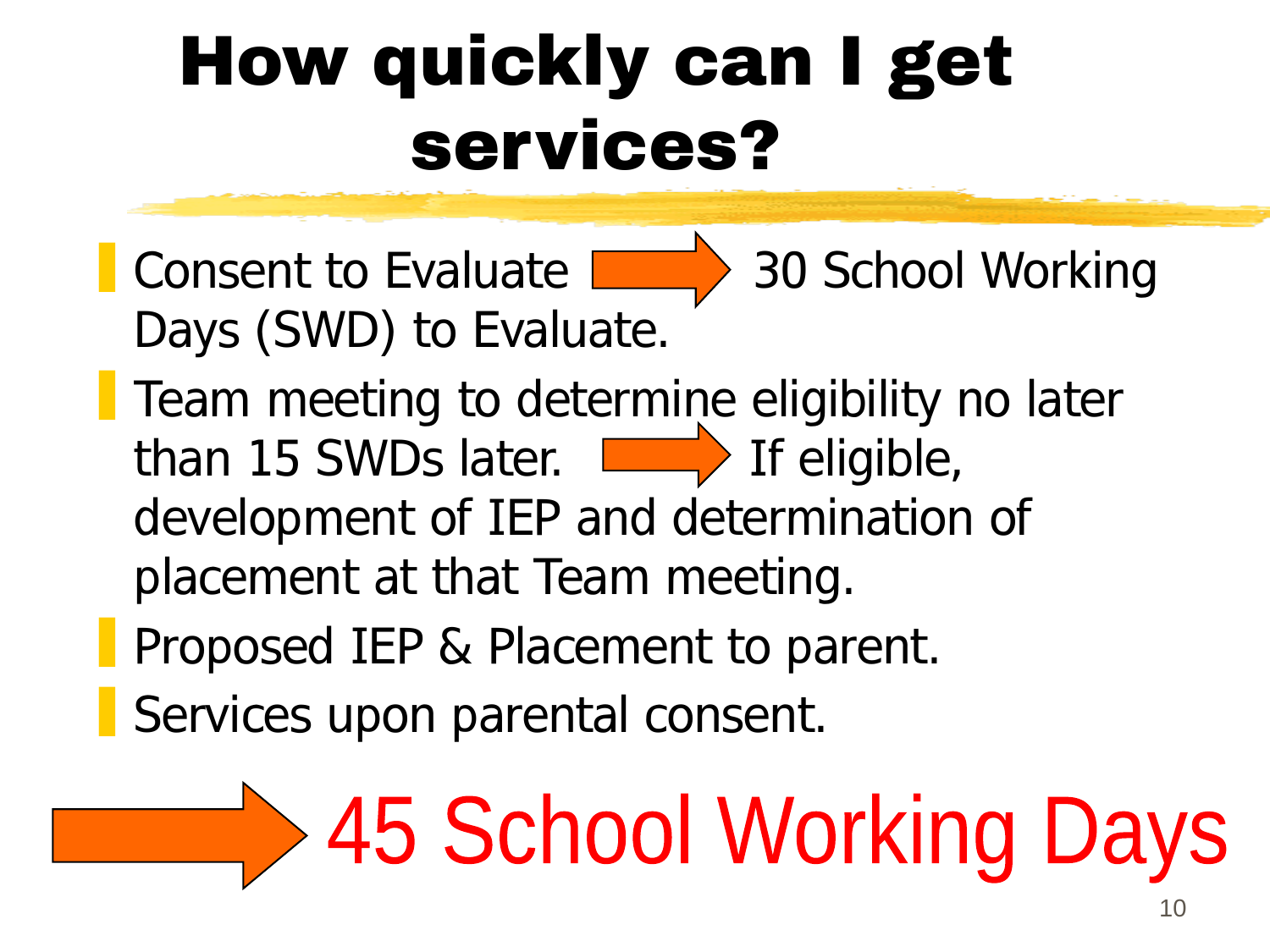

# How quickly can I get services?
Consent to Evaluate            30 School Working Days (SWD) to Evaluate.
Team meeting to determine eligibility no later than 15 SWDs later.            If eligible, development of IEP and determination of placement at that Team meeting.
Proposed IEP & Placement to parent.
Services upon parental consent.

45 School Working Days
10